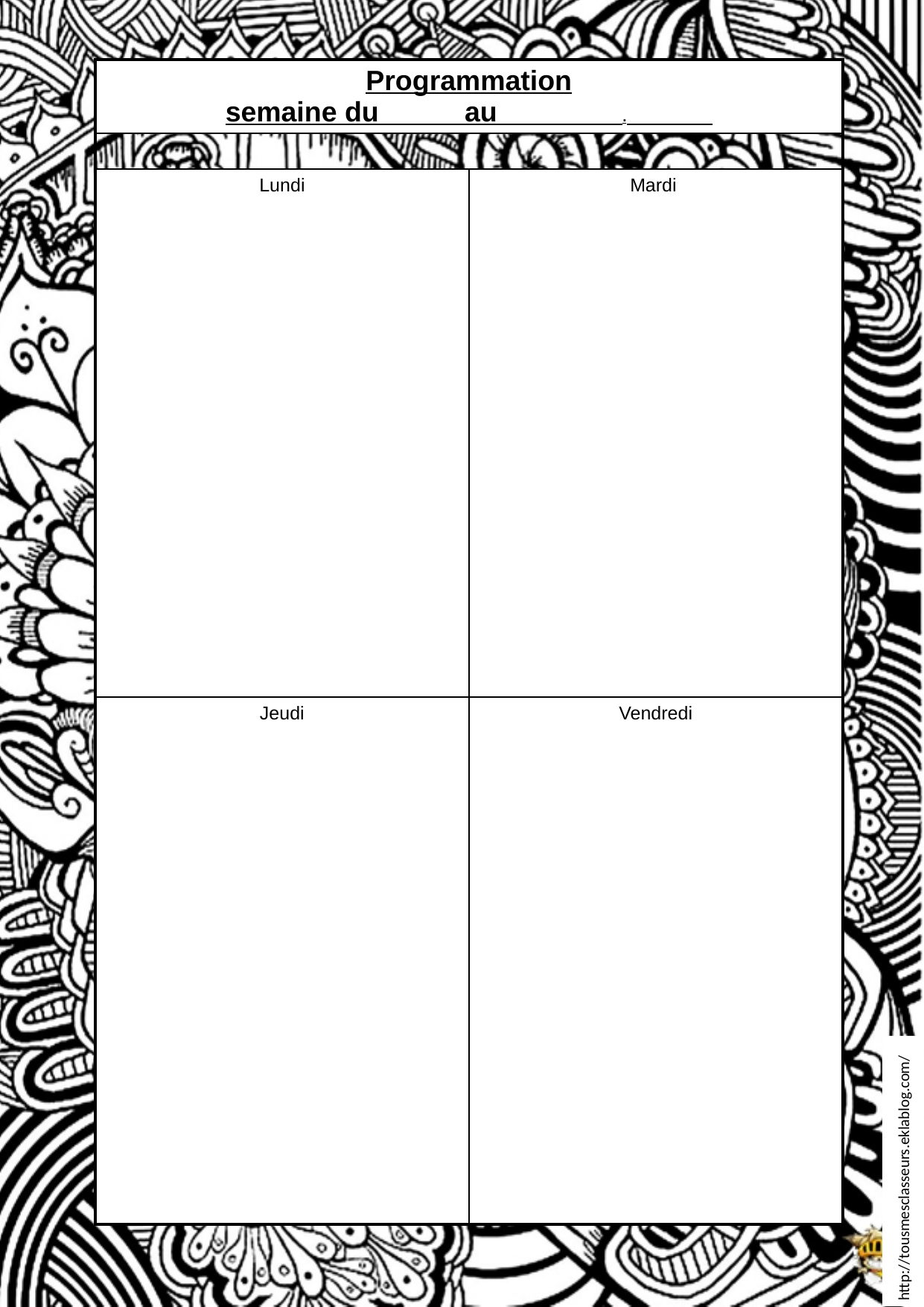

| Programmation semaine du au . |  |
| --- | --- |
|  |  |
| Lundi | Mardi |
| Jeudi | Vendredi |
http://tousmesclasseurs.eklablog.com/